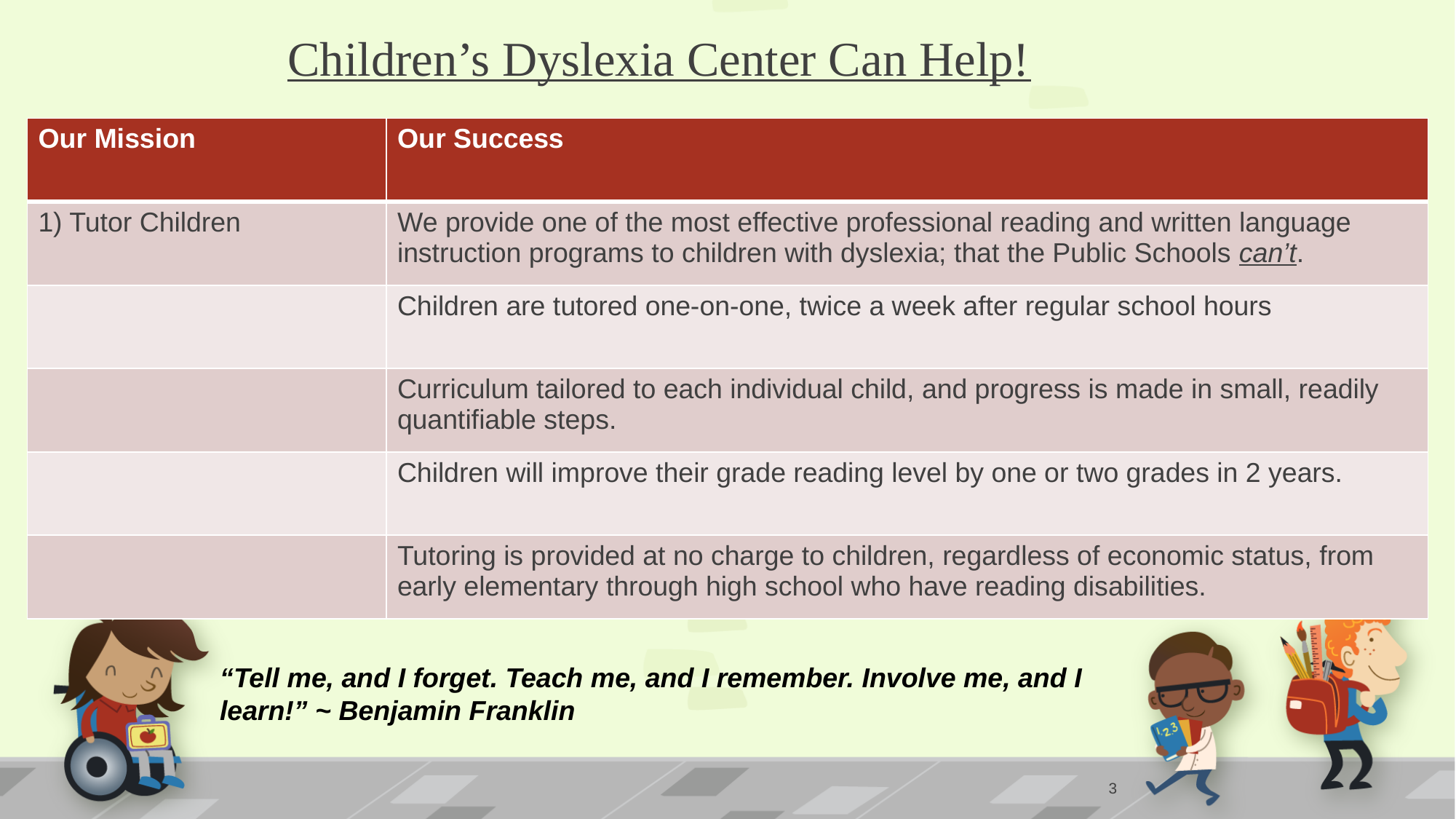

Children’s Dyslexia Center Can Help!
| Our Mission | Our Success |
| --- | --- |
| 1) Tutor Children | We provide one of the most effective professional reading and written language instruction programs to children with dyslexia; that the Public Schools can’t. |
|  | Children are tutored one-on-one, twice a week after regular school hours |
|  | Curriculum tailored to each individual child, and progress is made in small, readily quantifiable steps. |
|  | Children will improve their grade reading level by one or two grades in 2 years. |
|  | Tutoring is provided at no charge to children, regardless of economic status, from early elementary through high school who have reading disabilities. |
“Tell me, and I forget. Teach me, and I remember. Involve me, and I learn!” ~ Benjamin Franklin
3